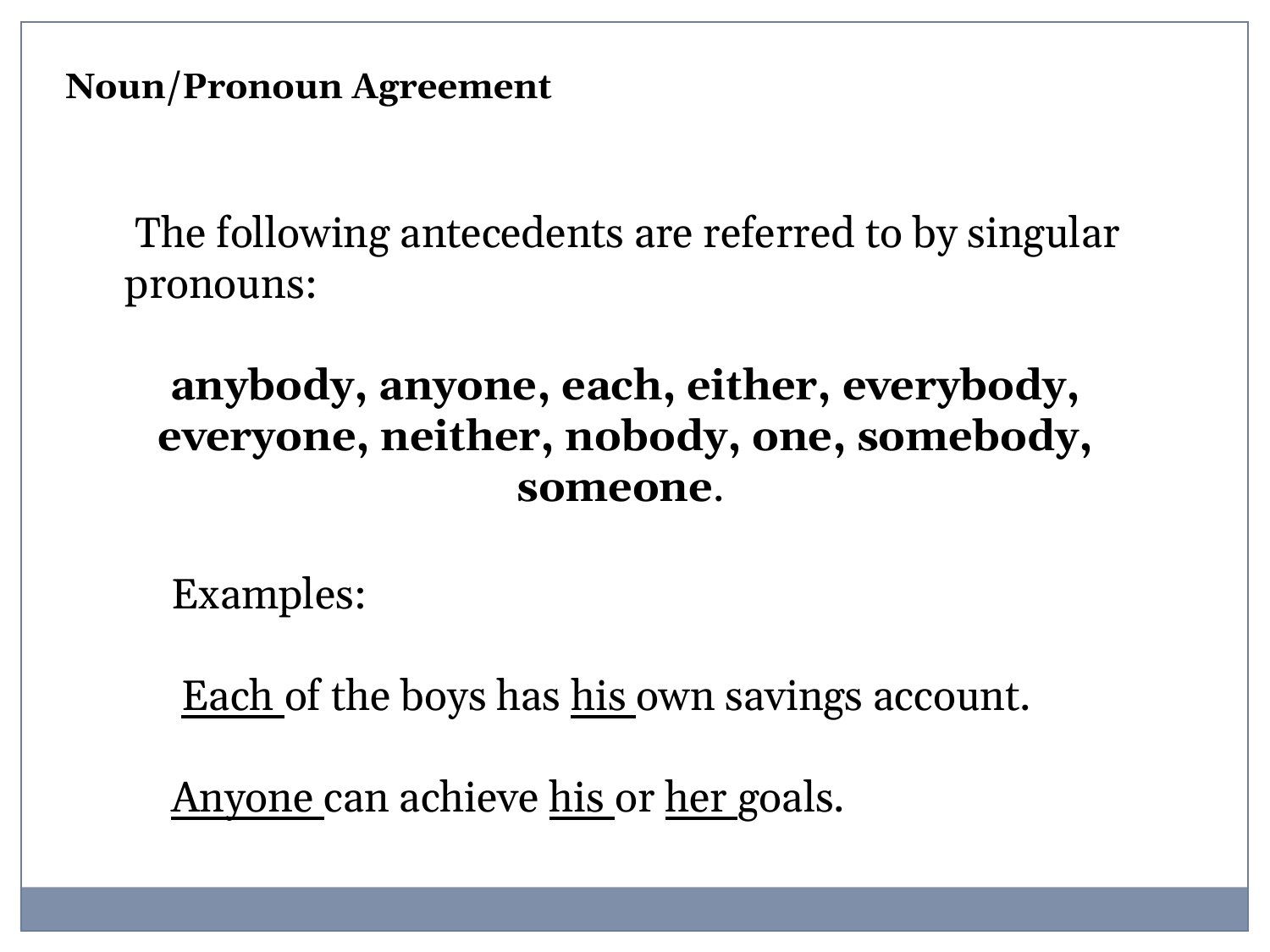

Noun/Pronoun Agreement

 The following antecedents are referred to by singular pronouns:

anybody, anyone, each, either, everybody, everyone, neither, nobody, one, somebody, someone.
Examples:

 Each of the boys has his own savings account.

Anyone can achieve his or her goals.